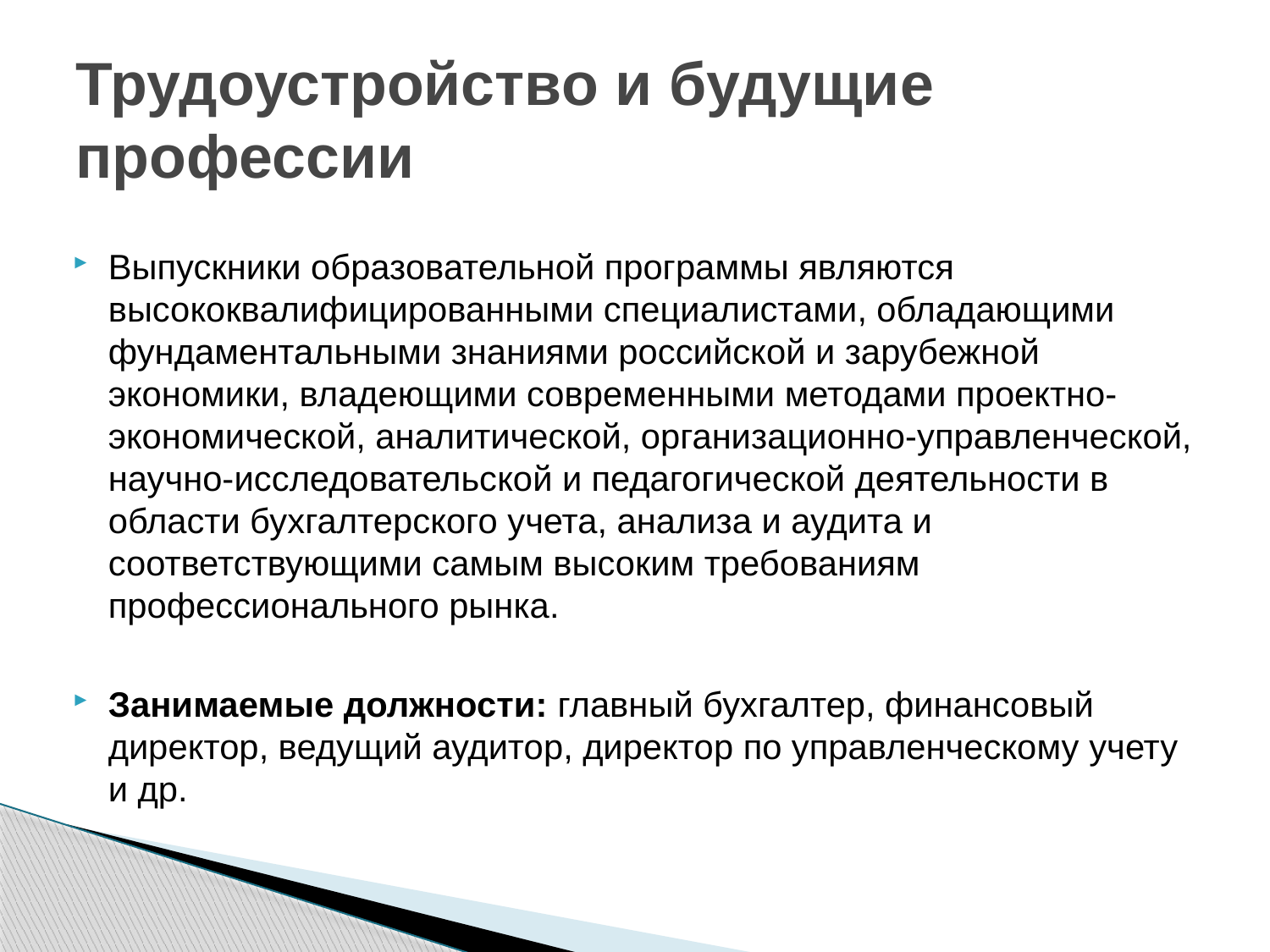

# Трудоустройство и будущие профессии
Выпускники образовательной программы являются высококвалифицированными специалистами, обладающими фундаментальными знаниями российской и зарубежной экономики, владеющими современными методами проектно-экономической, аналитической, организационно-управленческой, научно-исследовательской и педагогической деятельности в области бухгалтерского учета, анализа и аудита и соответствующими самым высоким требованиям профессионального рынка.

Занимаемые должности: главный бухгалтер, финансовый директор, ведущий аудитор, директор по управленческому учету и др.